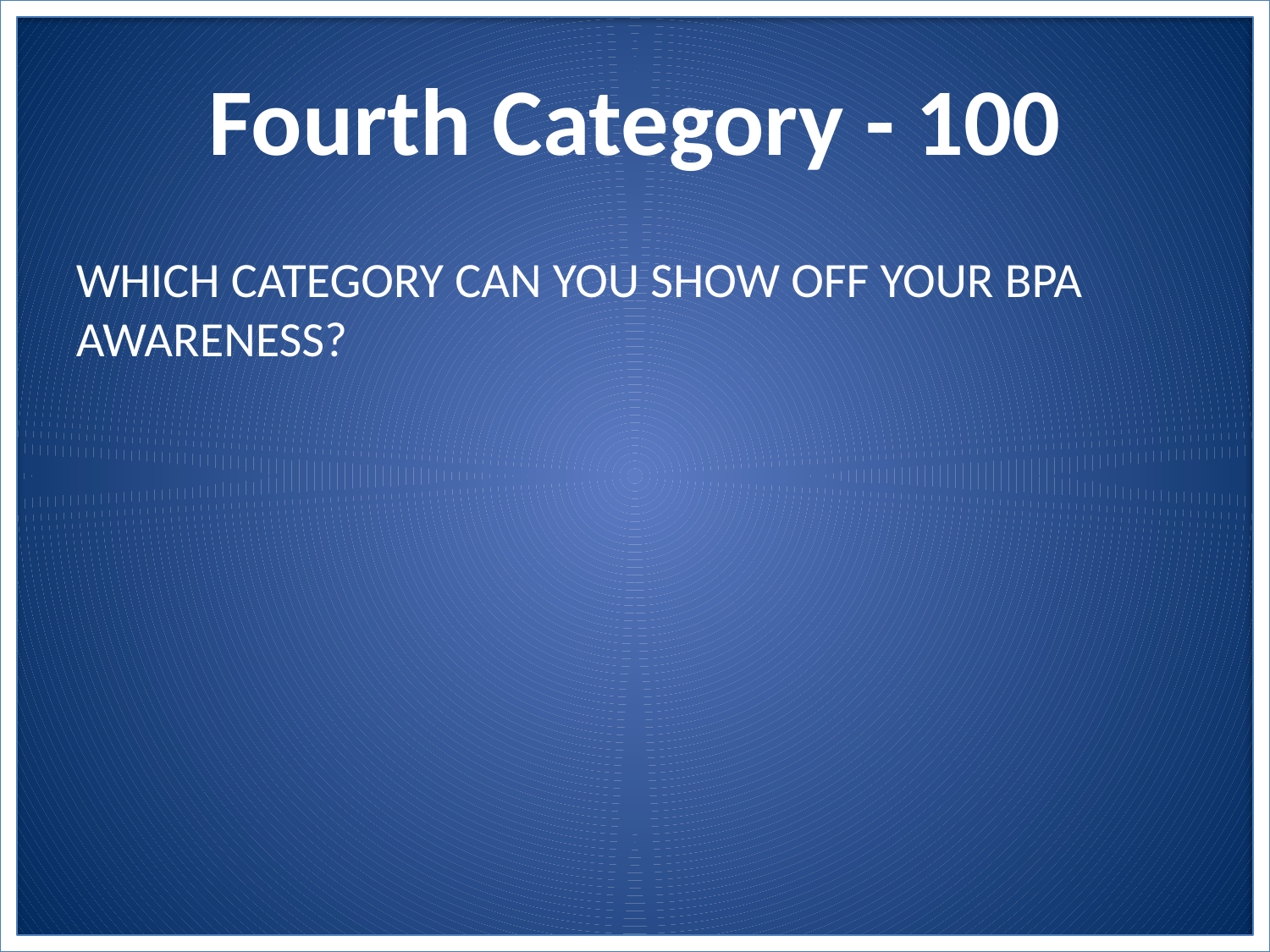

# Fourth Category - 100
WHICH CATEGORY CAN YOU SHOW OFF YOUR BPA AWARENESS?